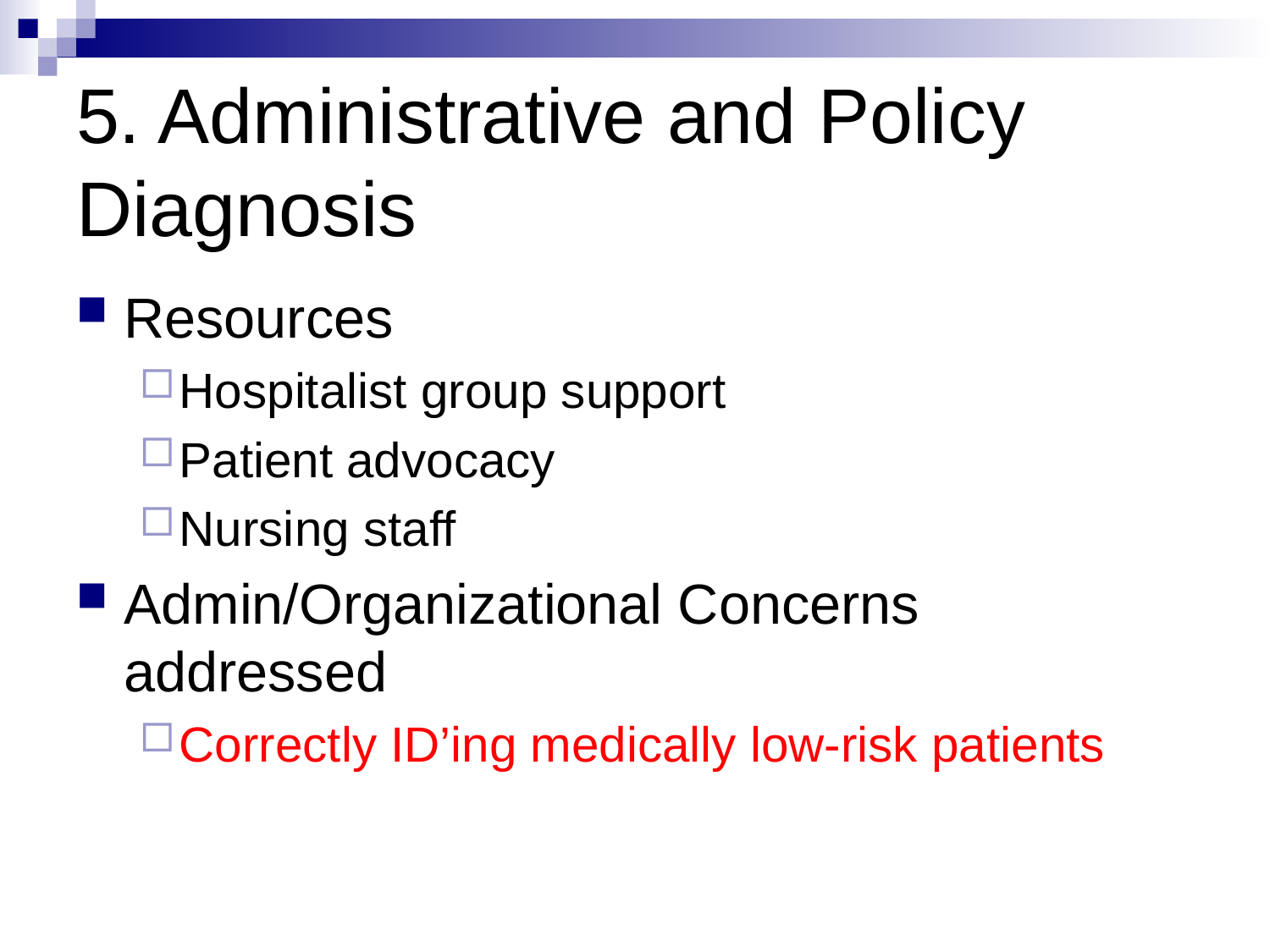

# 5. Administrative and Policy Diagnosis
Resources
Hospitalist group support
Patient advocacy
Nursing staff
Admin/Organizational Concerns addressed
Correctly ID’ing medically low-risk patients